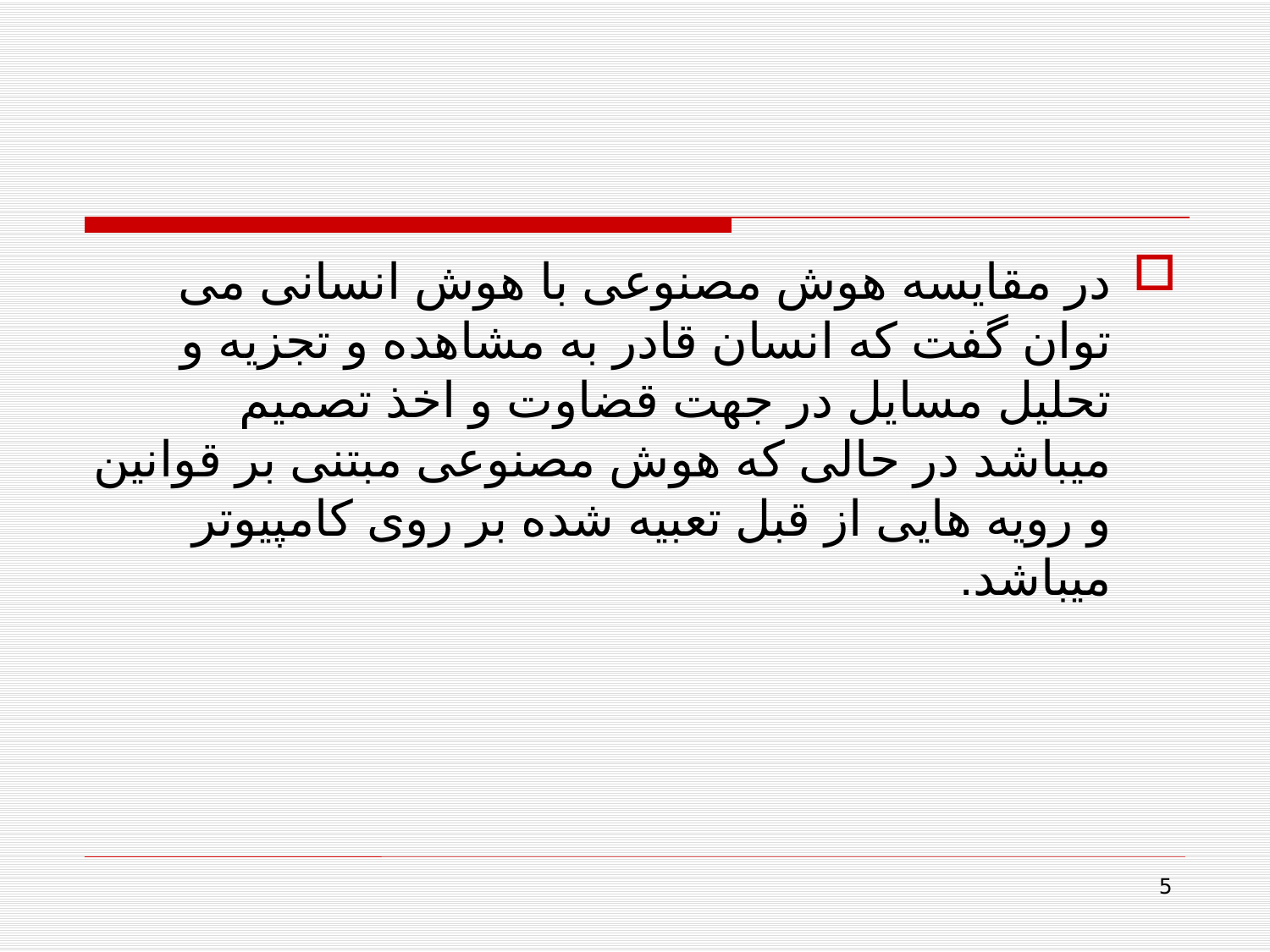

در مقایسه هوش مصنوعی با هوش انسانی می توان گفت که انسان قادر به مشاهده و تجزیه و تحلیل مسایل در جهت قضاوت و اخذ تصمیم میباشد در حالی که هوش مصنوعی مبتنی بر قوانین و رویه هایی از قبل تعبیه شده بر روی کامپیوتر میباشد.
5